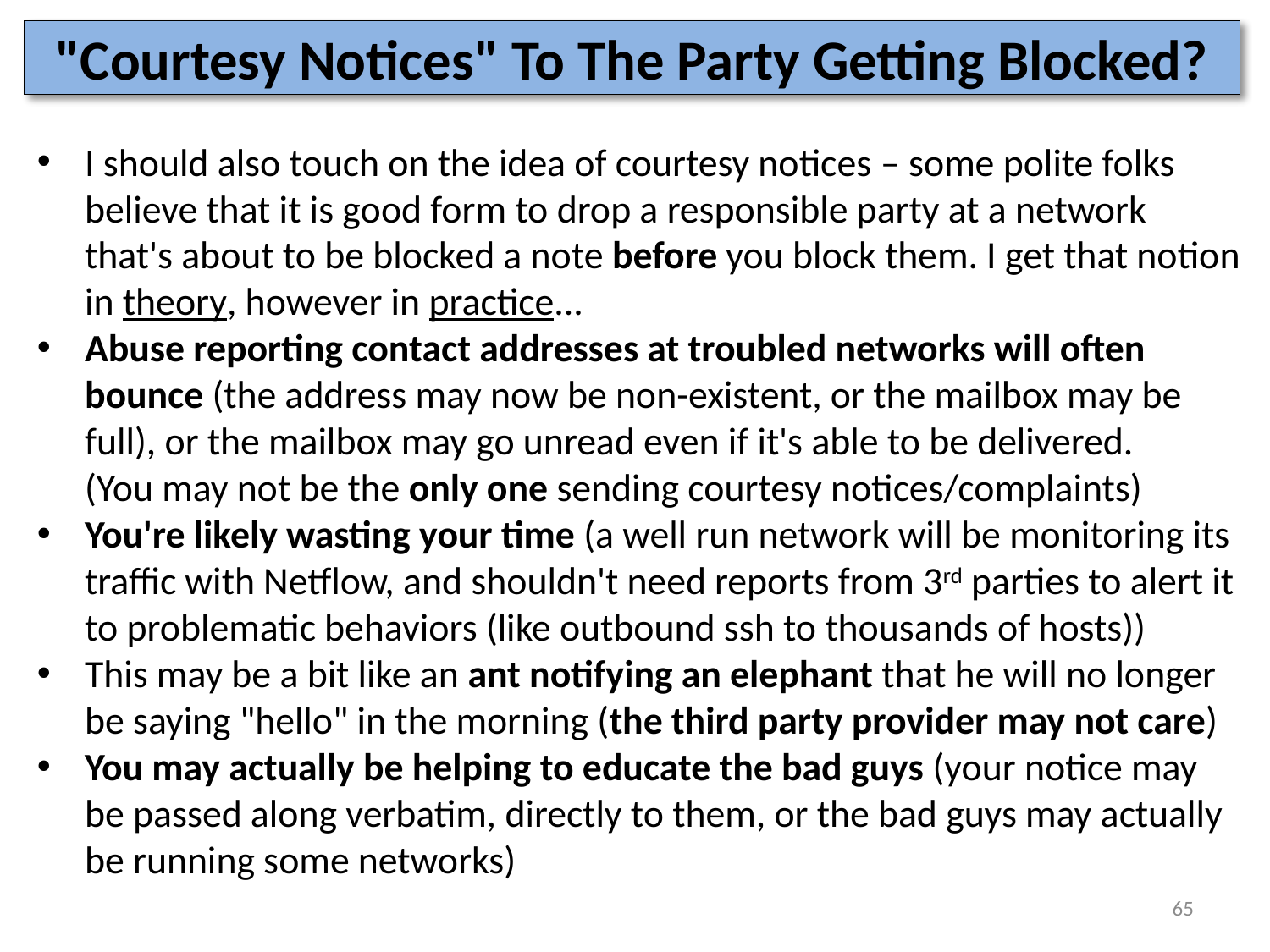

# "Courtesy Notices" To The Party Getting Blocked?
I should also touch on the idea of courtesy notices – some polite folks believe that it is good form to drop a responsible party at a network that's about to be blocked a note before you block them. I get that notion in theory, however in practice...
Abuse reporting contact addresses at troubled networks will often bounce (the address may now be non-existent, or the mailbox may be full), or the mailbox may go unread even if it's able to be delivered.
(You may not be the only one sending courtesy notices/complaints)
You're likely wasting your time (a well run network will be monitoring its traffic with Netflow, and shouldn't need reports from 3rd parties to alert it to problematic behaviors (like outbound ssh to thousands of hosts))
This may be a bit like an ant notifying an elephant that he will no longer be saying "hello" in the morning (the third party provider may not care)
You may actually be helping to educate the bad guys (your notice may be passed along verbatim, directly to them, or the bad guys may actually be running some networks)
65